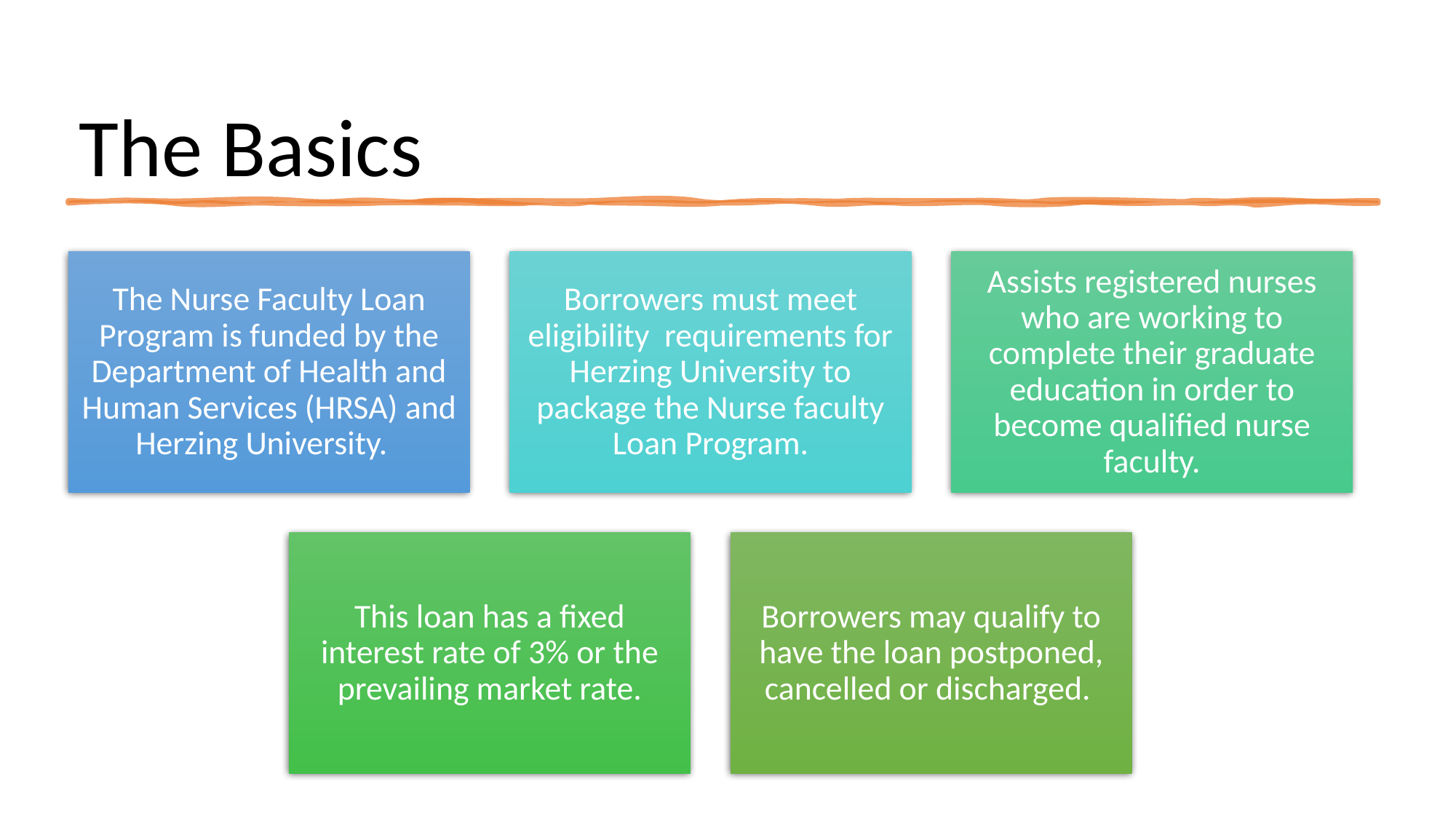

# The Basics

The Nurse Faculty Loan Program is funded by the Department of Health and Human Services (HRSA) and Herzing University.
Borrowers must meet eligibility  requirements for Herzing University to package the Nurse faculty Loan Program.
Assists registered nurses who are working to complete their graduate education in order to become qualified nurse faculty.
This loan has a fixed interest rate of 3% or the prevailing market rate.
Borrowers may qualify to have the loan postponed, cancelled or discharged.